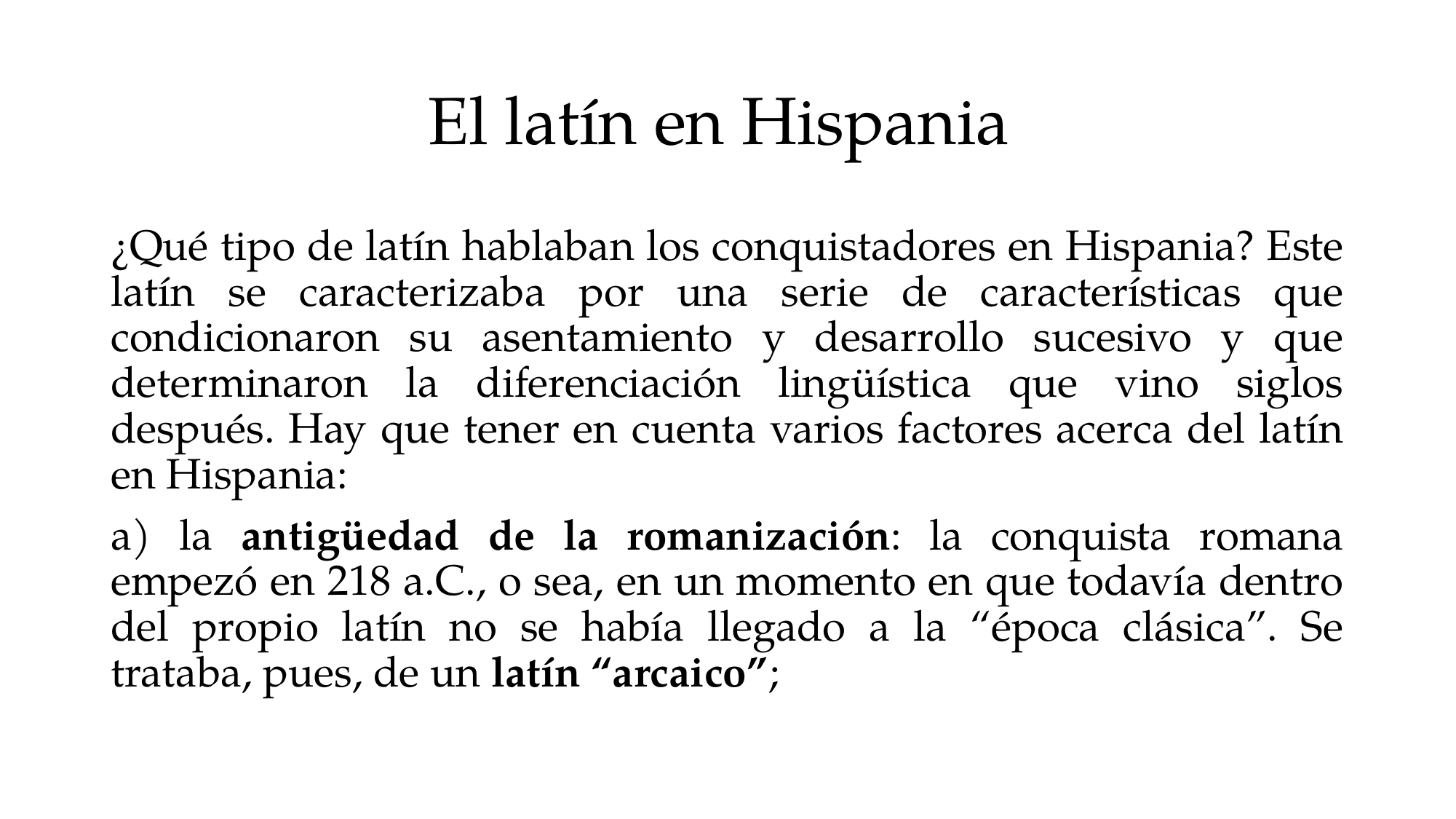

# El latín en Hispania
¿Qué tipo de latín hablaban los conquistadores en Hispania? Este latín se caracterizaba por una serie de características que condicionaron su asentamiento y desarrollo sucesivo y que determinaron la diferenciación lingüística que vino siglos después. Hay que tener en cuenta varios factores acerca del latín en Hispania:
a) la antigüedad de la romanización: la conquista romana empezó en 218 a.C., o sea, en un momento en que todavía dentro del propio latín no se había llegado a la “época clásica”. Se trataba, pues, de un latín “arcaico”;